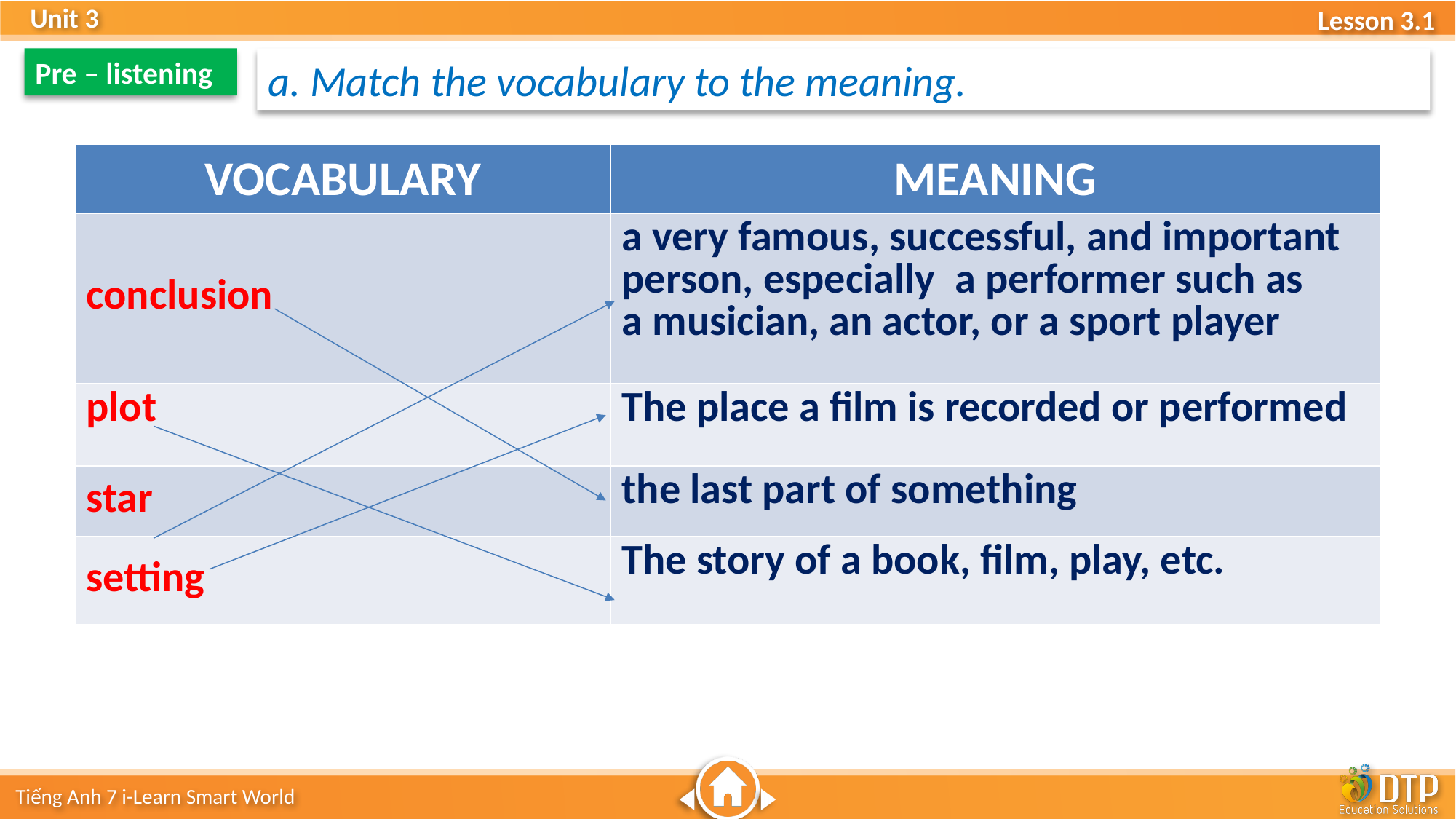

Pre – listening
a. Match the vocabulary to the meaning.
| VOCABULARY | MEANING |
| --- | --- |
| conclusion | a very famous, successful, and important person, especially  a performer such as a musician, an actor, or a sport player |
| plot | The place a film is recorded or performed |
| star | the last part of something |
| setting | The story of a book, film, play, etc. |